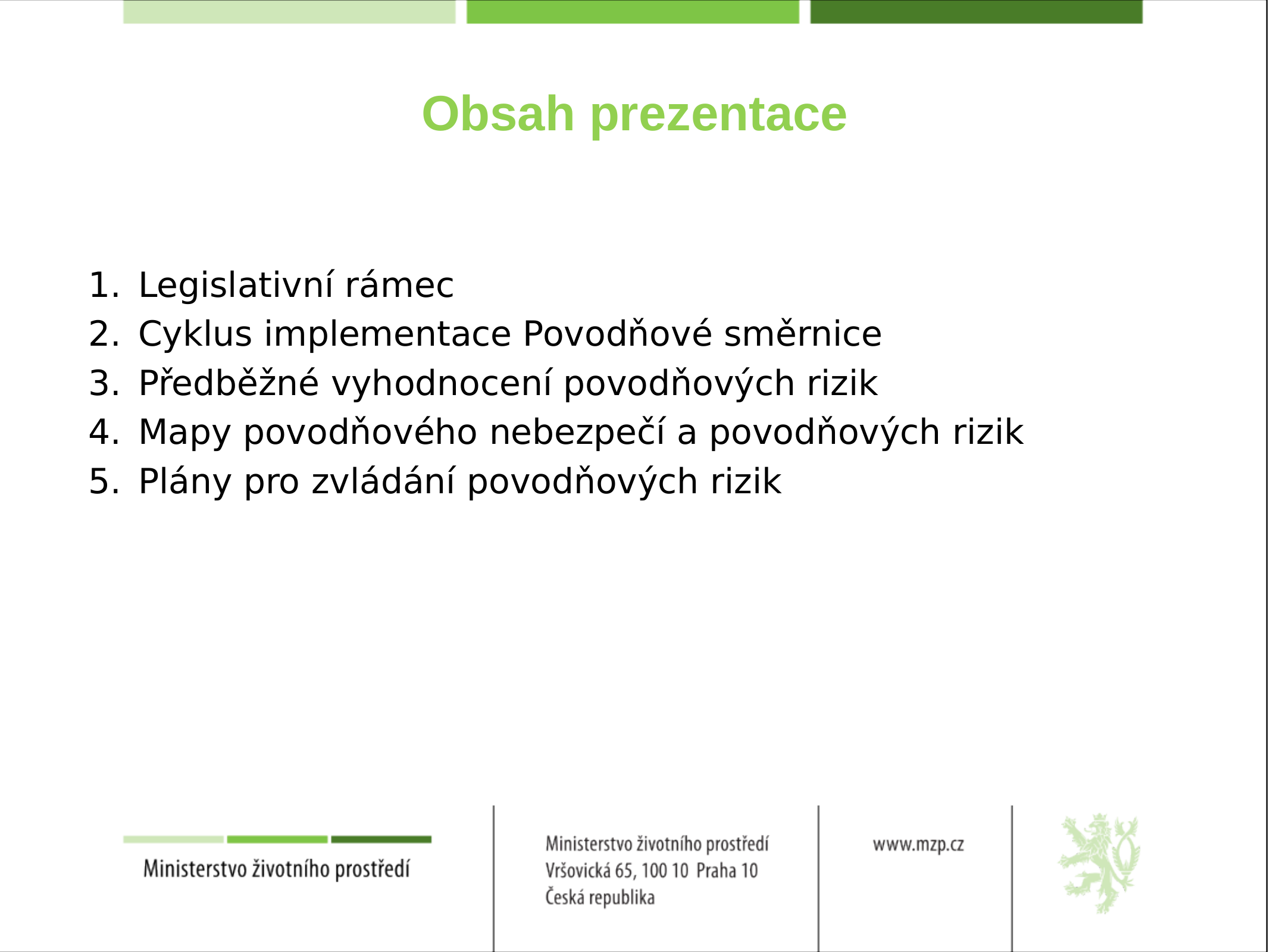

# Obsah prezentace

Legislativní rámec
Cyklus implementace Povodňové směrnice
Předběžné vyhodnocení povodňových rizik
Mapy povodňového nebezpečí a povodňových rizik
Plány pro zvládání povodňových rizik